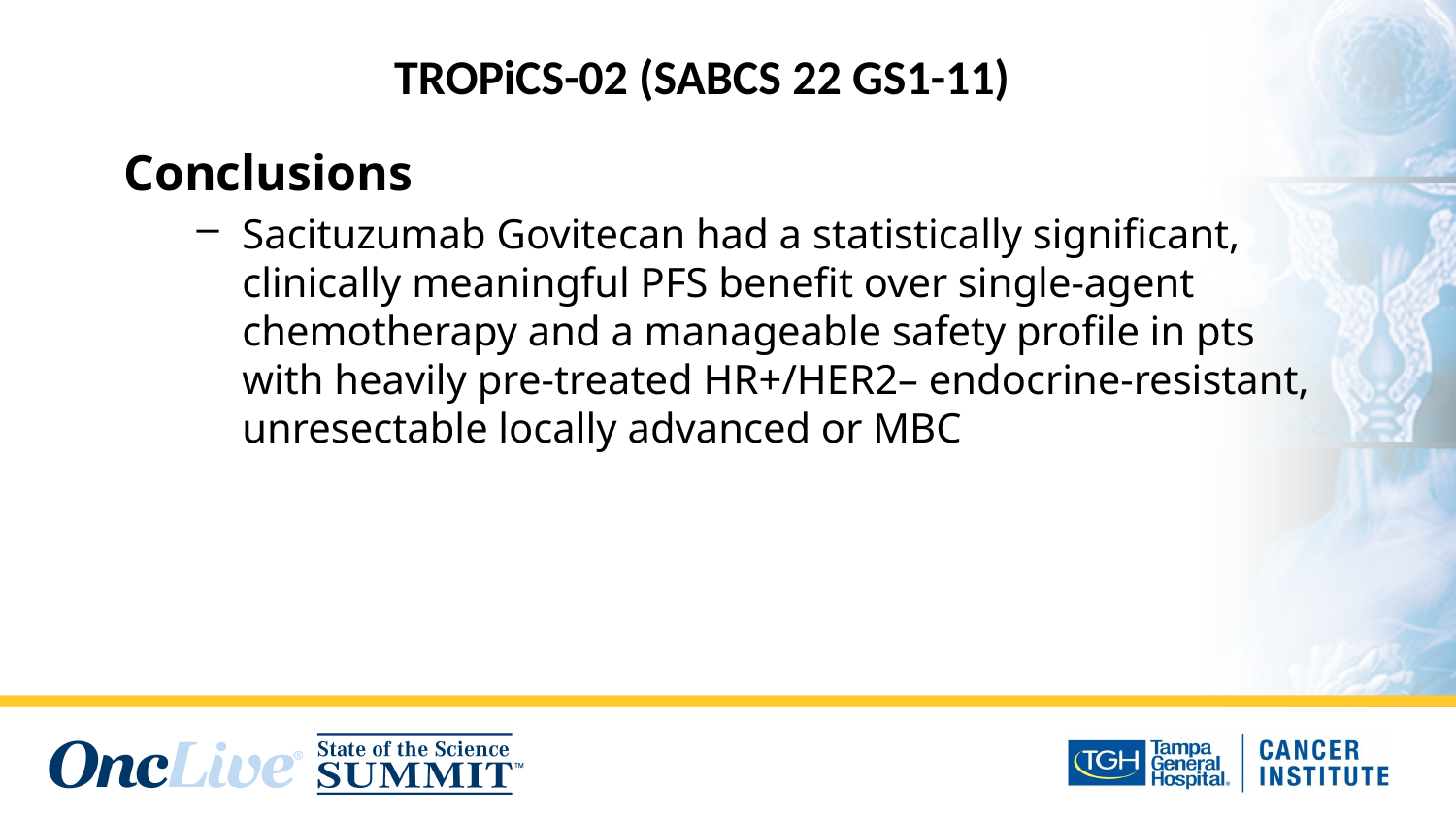

TROPiCS-02 (SABCS 22 GS1-11)

Conclusions
Sacituzumab Govitecan had a statistically significant, clinically meaningful PFS benefit over single-agent chemotherapy and a manageable safety profile in pts with heavily pre-treated HR+/HER2– endocrine-resistant, unresectable locally advanced or MBC